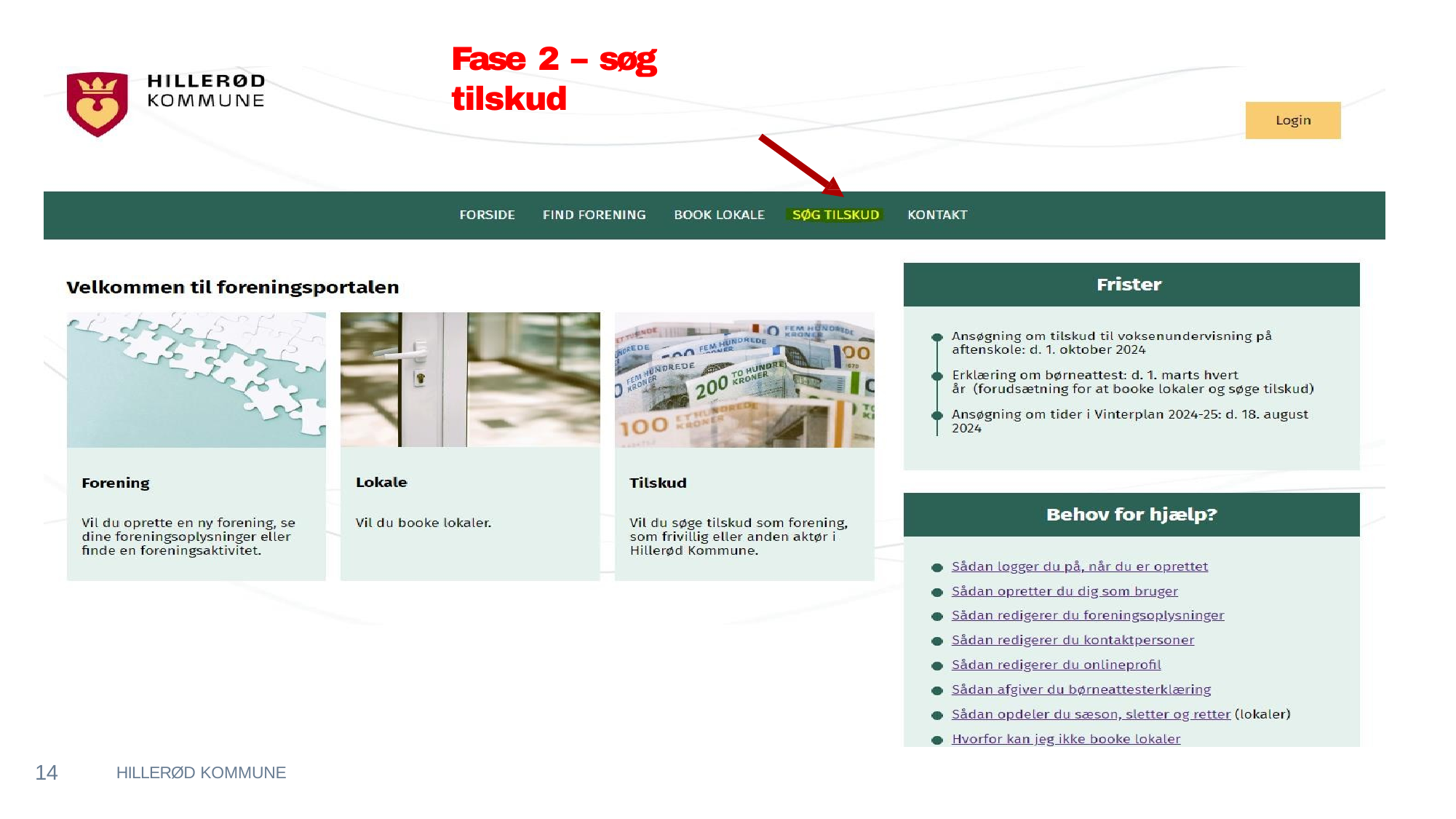

# Fase 2 – søg tilskud
14
HILLERØD KOMMUNE